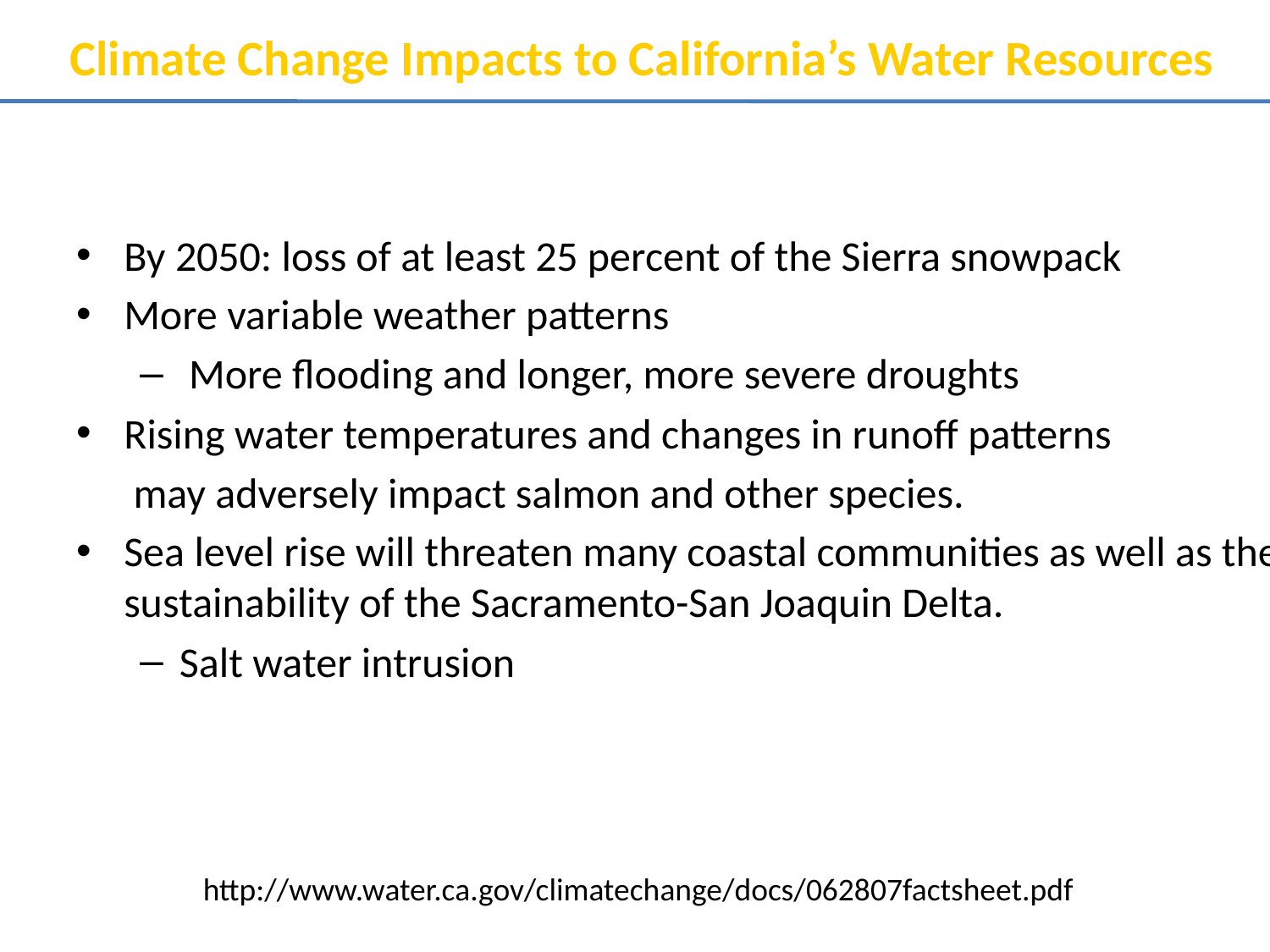

# Climate Change Impacts to California’s Water Resources
By 2050: loss of at least 25 percent of the Sierra snowpack
More variable weather patterns
 More flooding and longer, more severe droughts
Rising water temperatures and changes in runoff patterns
	 may adversely impact salmon and other species.
Sea level rise will threaten many coastal communities as well as the sustainability of the Sacramento-San Joaquin Delta.
Salt water intrusion

http://www.water.ca.gov/climatechange/docs/062807factsheet.pdf